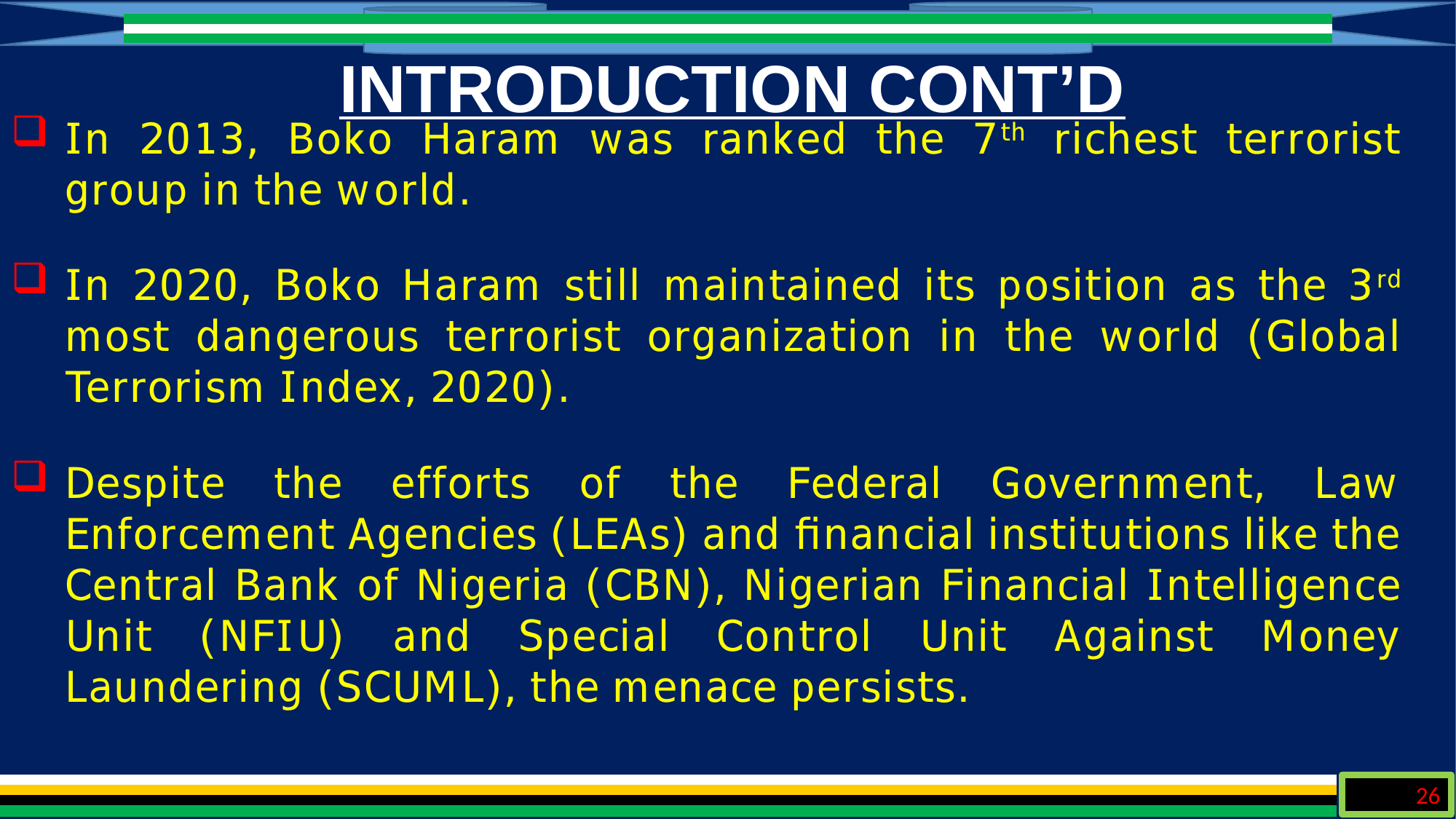

INTRODUCTION CONT’D
In 2013, Boko Haram was ranked the 7th richest terrorist group in the world.

In 2020, Boko Haram still maintained its position as the 3rd most dangerous terrorist organization in the world (Global Terrorism Index, 2020).

Despite the efforts of the Federal Government, Law Enforcement Agencies (LEAs) and financial institutions like the Central Bank of Nigeria (CBN), Nigerian Financial Intelligence Unit (NFIU) and Special Control Unit Against Money Laundering (SCUML), the menace persists.

26